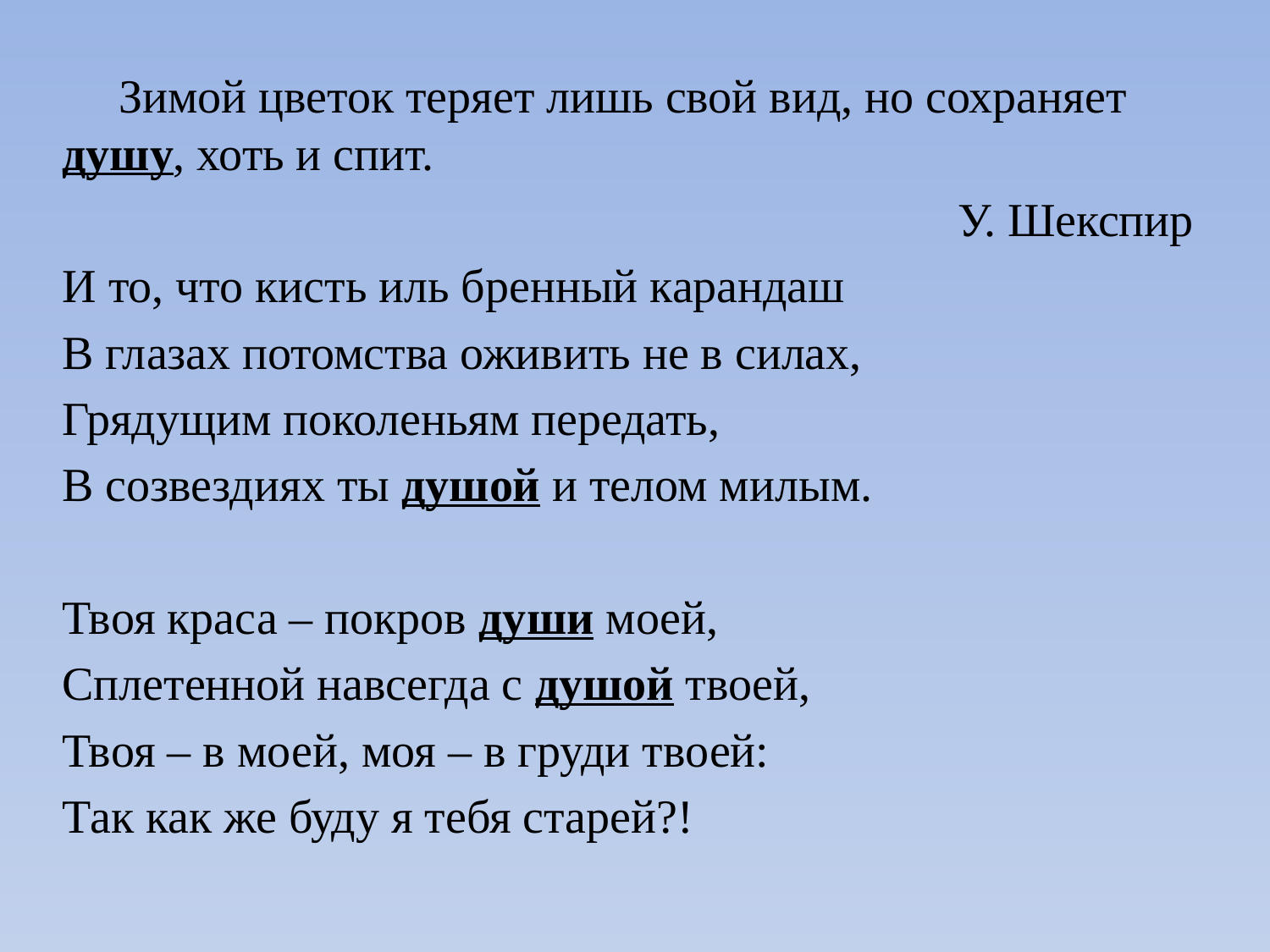

Зимой цветок теряет лишь свой вид, но сохраняет душу, хоть и спит.
У. Шекспир
И то, что кисть иль бренный карандаш
В глазах потомства оживить не в силах,
Грядущим поколеньям передать,
В созвездиях ты душой и телом милым.

Твоя краса – покров души моей,
Сплетенной навсегда с душой твоей,
Твоя – в моей, моя – в груди твоей:
Так как же буду я тебя старей?!